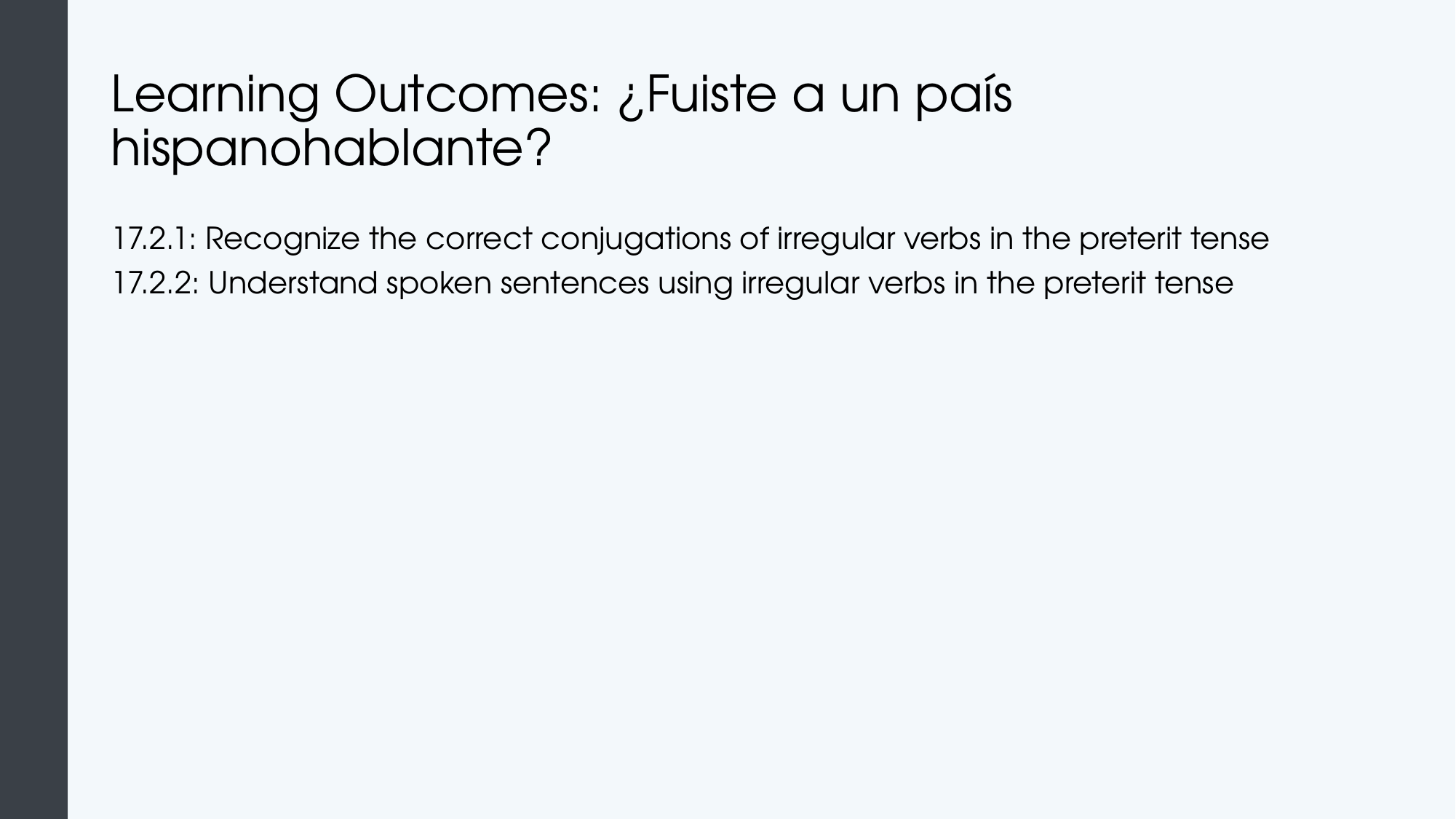

# Learning Outcomes: ¿Fuiste a un país hispanohablante?
17.2.1: Recognize the correct conjugations of irregular verbs in the preterit tense
17.2.2: Understand spoken sentences using irregular verbs in the preterit tense